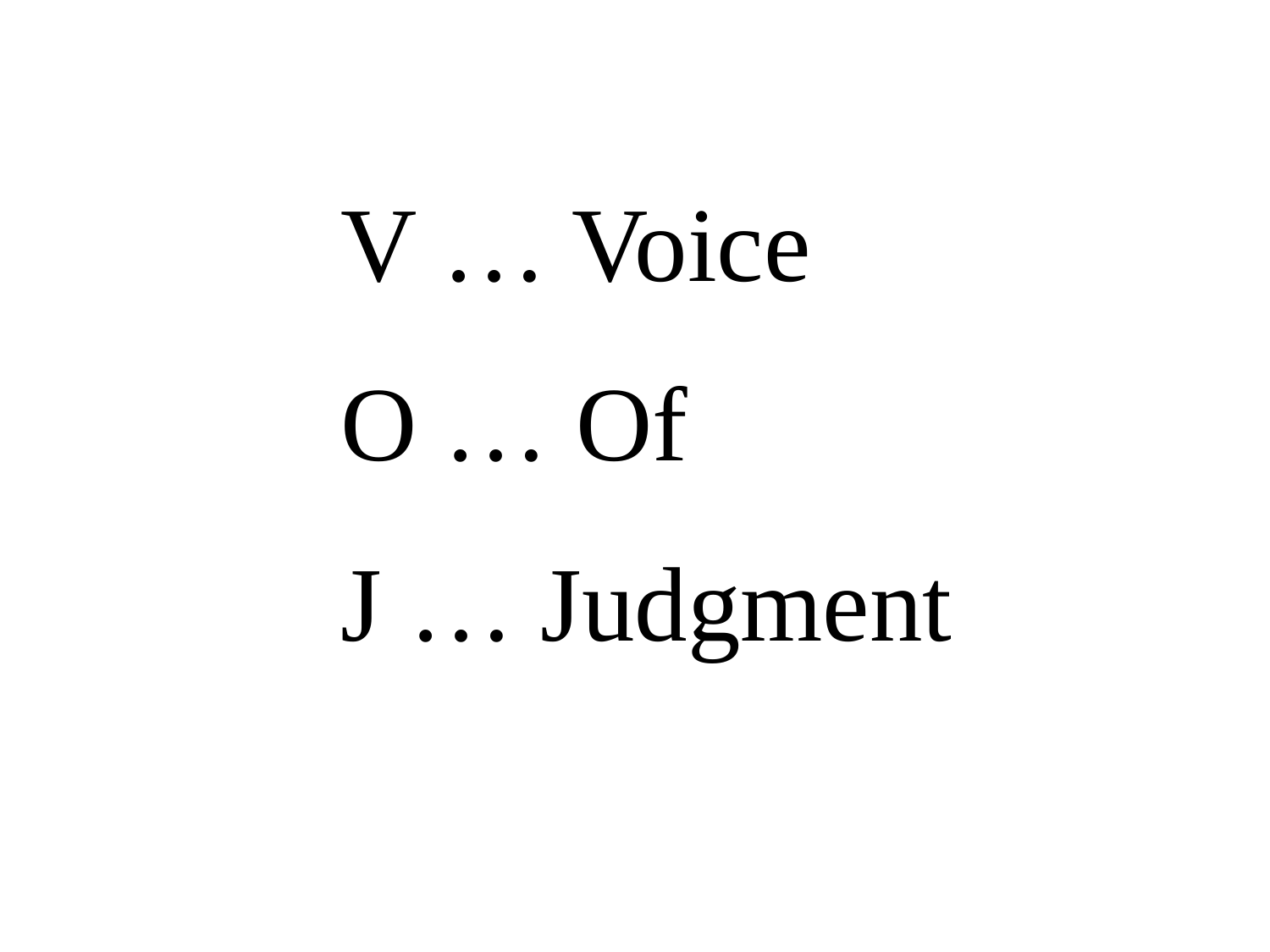

V … Voice
O … Of
J … Judgment